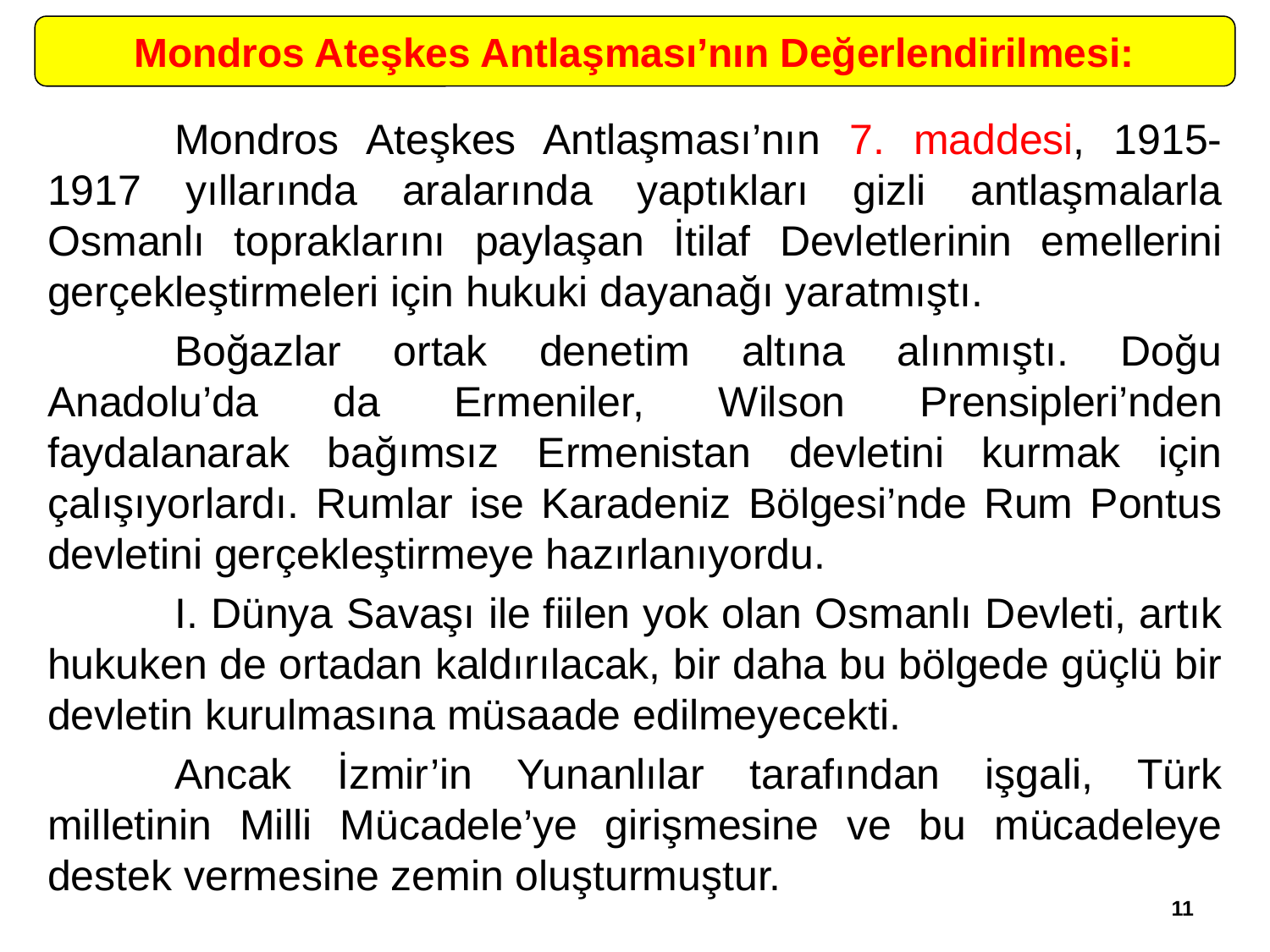

Mondros Ateşkes Antlaşması’nın Değerlendirilmesi:
	Mondros Ateşkes Antlaşması’nın 7. maddesi, 1915-1917 yıllarında aralarında yaptıkları gizli antlaşmalarla Osmanlı topraklarını paylaşan İtilaf Devletlerinin emellerini gerçekleştirmeleri için hukuki dayanağı yaratmıştı.
	Boğazlar ortak denetim altına alınmıştı. Doğu Anadolu’da da Ermeniler, Wilson Prensipleri’nden faydalanarak bağımsız Ermenistan devletini kurmak için çalışıyorlardı. Rumlar ise Karadeniz Bölgesi’nde Rum Pontus devletini gerçekleştirmeye hazırlanıyordu.
	I. Dünya Savaşı ile fiilen yok olan Osmanlı Devleti, artık hukuken de ortadan kaldırılacak, bir daha bu bölgede güçlü bir devletin kurulmasına müsaade edilmeyecekti.
	Ancak İzmir’in Yunanlılar tarafından işgali, Türk milletinin Milli Mücadele’ye girişmesine ve bu mücadeleye destek vermesine zemin oluşturmuştur.
11